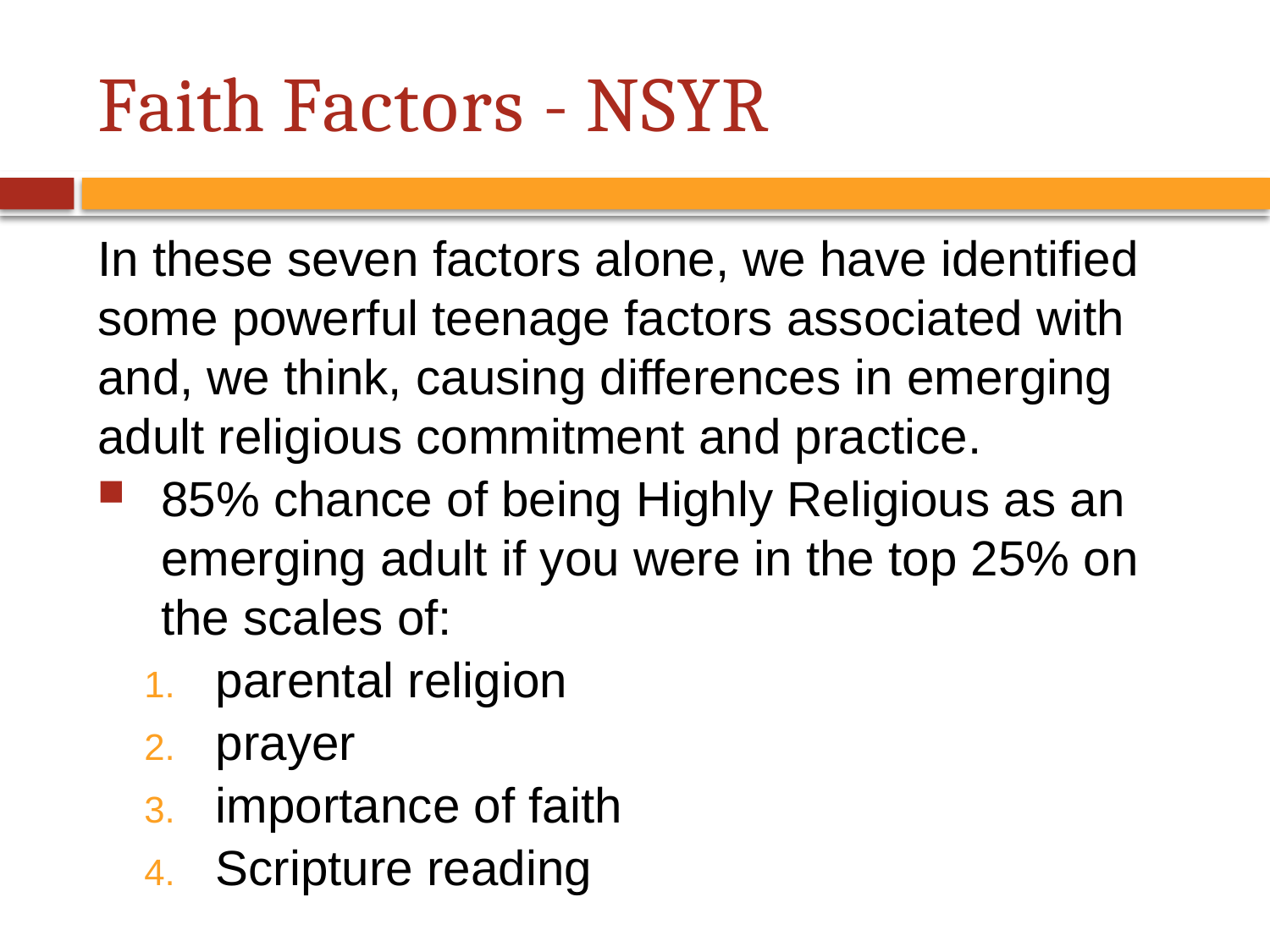

# Faith Factors - NSYR
In these seven factors alone, we have identified some powerful teenage factors associated with and, we think, causing differences in emerging adult religious commitment and practice.
85% chance of being Highly Religious as an emerging adult if you were in the top 25% on the scales of:
parental religion
prayer
importance of faith
Scripture reading